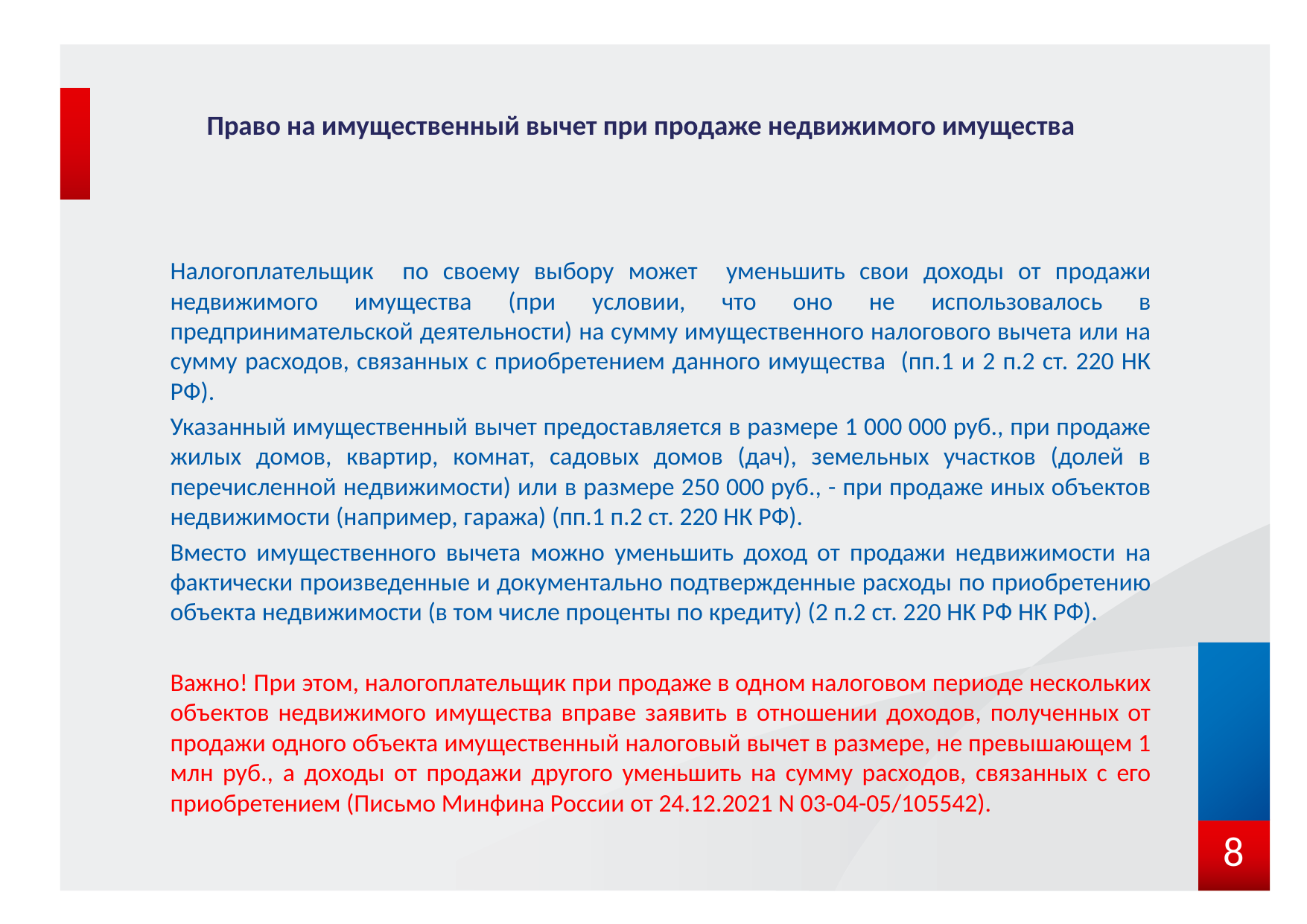

# Право на имущественный вычет при продаже недвижимого имущества

	Налогоплательщик  по своему выбору может  уменьшить свои доходы от продажи недвижимого имущества (при условии, что оно не использовалось в предпринимательской деятельности) на сумму имущественного налогового вычета или на сумму расходов, связанных с приобретением данного имущества  (пп.1 и 2 п.2 ст. 220 НК РФ).
	Указанный имущественный вычет предоставляется в размере 1 000 000 руб., при продаже жилых домов, квартир, комнат, садовых домов (дач), земельных участков (долей в перечисленной недвижимости) или в размере 250 000 руб., - при продаже иных объектов недвижимости (например, гаража) (пп.1 п.2 ст. 220 НК РФ).
	Вместо имущественного вычета можно уменьшить доход от продажи недвижимости на фактически произведенные и документально подтвержденные расходы по приобретению объекта недвижимости (в том числе проценты по кредиту) (2 п.2 ст. 220 НК РФ НК РФ).

	Важно! При этом, налогоплательщик при продаже в одном налоговом периоде нескольких объектов недвижимого имущества вправе заявить в отношении доходов, полученных от продажи одного объекта имущественный налоговый вычет в размере, не превышающем 1 млн руб., а доходы от продажи другого уменьшить на сумму расходов, связанных с его приобретением (Письмо Минфина России от 24.12.2021 N 03-04-05/105542).

8